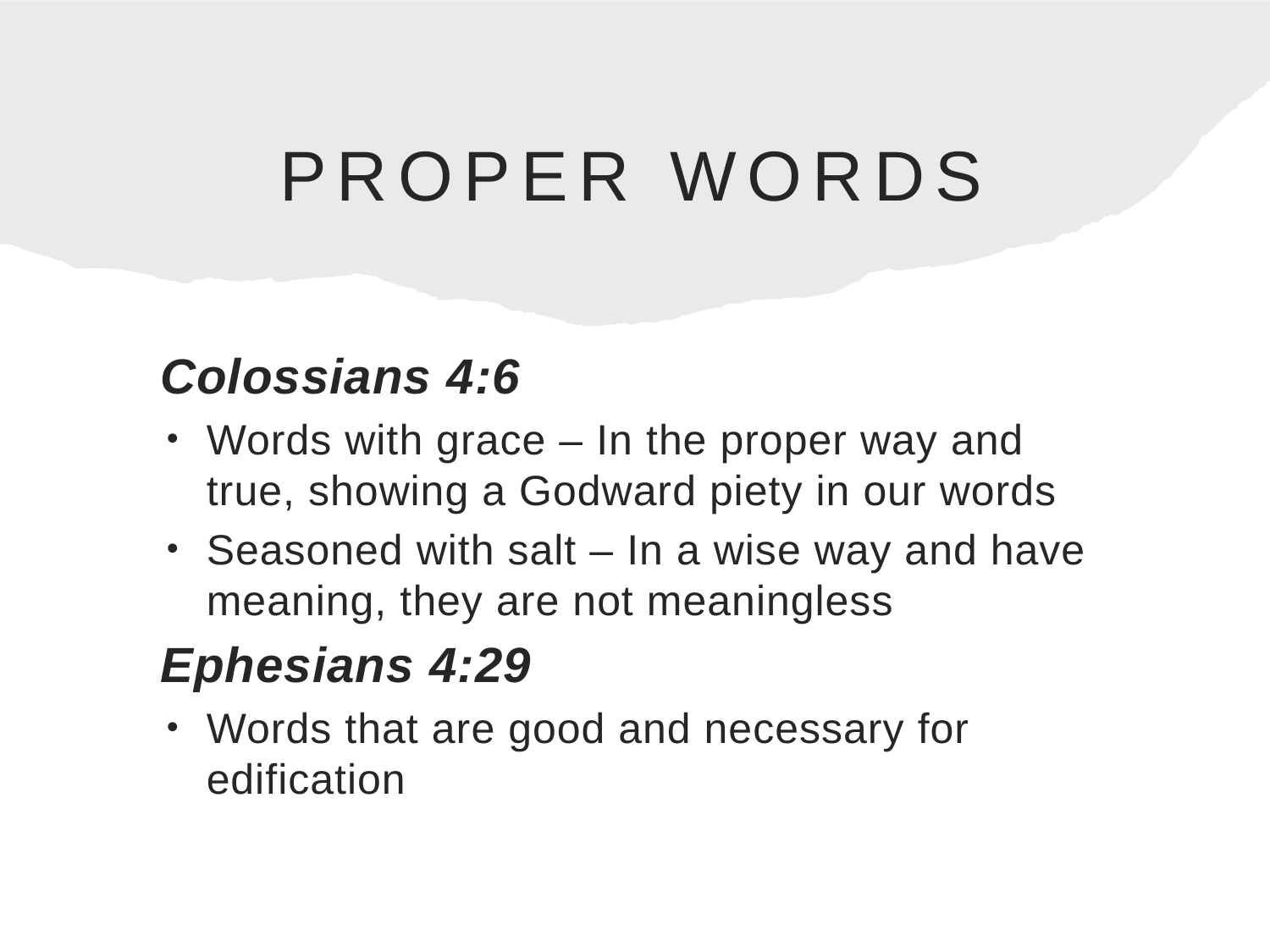

# proper Words
Colossians 4:6
Words with grace – In the proper way and true, showing a Godward piety in our words
Seasoned with salt – In a wise way and have meaning, they are not meaningless
Ephesians 4:29
Words that are good and necessary for edification